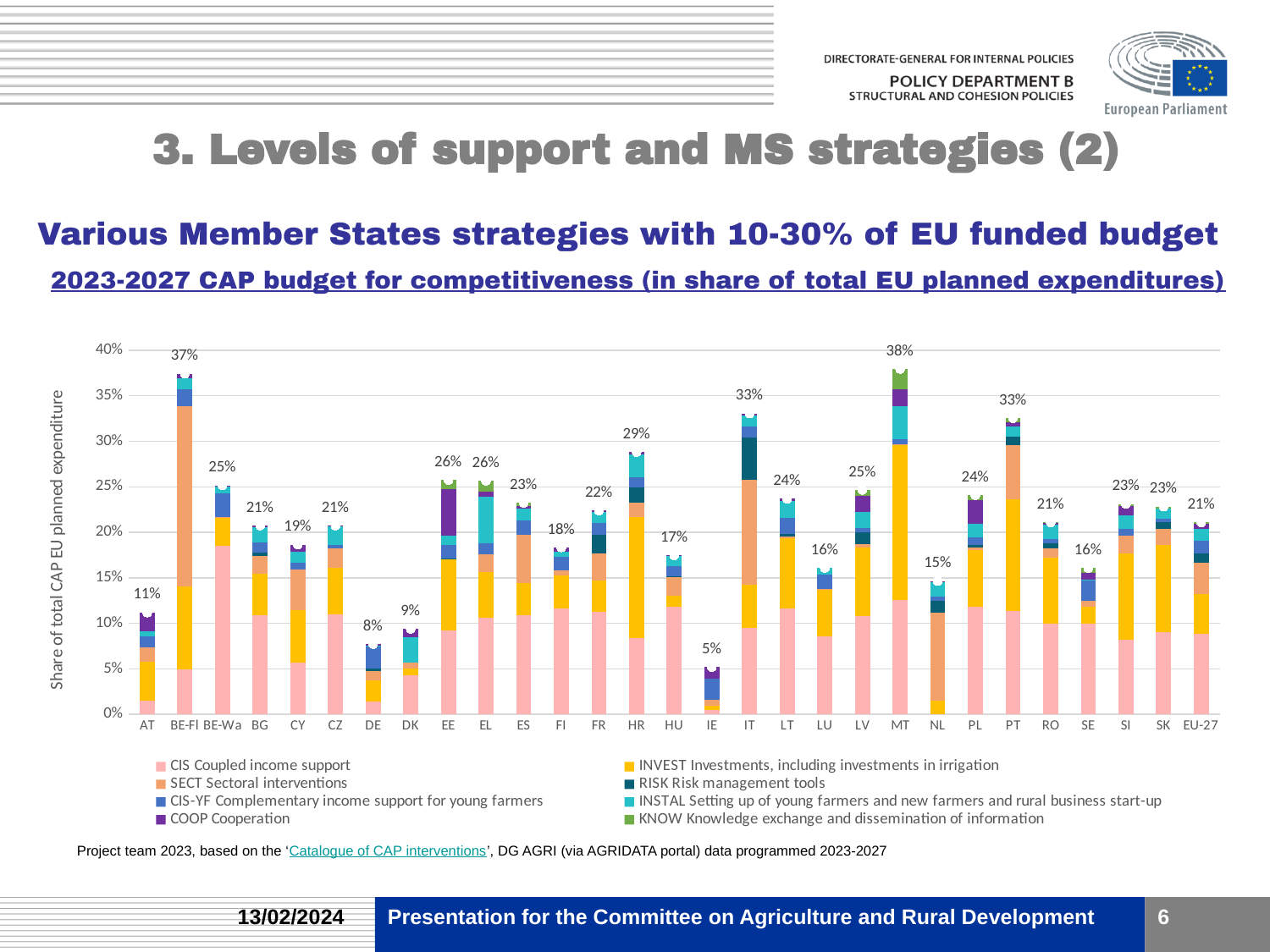

# 3. Levels of support and MS strategies (2)
Various Member States strategies with 10-30% of EU funded budget
2023-2027 CAP budget for competitiveness (in share of total EU planned expenditures)

### Chart

| Category | CIS | INVEST | SECT | RISK | CIS-YF | INSTAL | COOP | KNOW | Total CAP (CSP) for competitiveness |
|---|---|---|---|---|---|---|---|---|---|
| AT | 0.01496747340528425 | 0.042731134516372574 | 0.016006767028937552 | 0.0 | 0.011831969831136964 | 0.005365171915938418 | 0.020982505667580094 | 0.0 | 0.11188502236524986 |
| BE-Fl | 0.04908463194394967 | 0.09194113837297543 | 0.19745016465352005 | 0.0 | 0.018406650838218113 | 0.012798512582161265 | 0.004642285607226045 | 0.0 | 0.3743233839980506 |
| BE-Wa | 0.18554301545857915 | 0.031091237715978767 | 0.000677435790888644 | 0.0 | 0.02526182416862304 | 0.008511993822317734 | 0.0005474425600116571 | 0.0 | 0.251632949516399 |
| BG | 0.10890152932463426 | 0.04547167197218228 | 0.019333529612175302 | 0.004240569339214229 | 0.010892653117678775 | 0.01709798931893448 | 0.001555924070524362 | 0.0 | 0.20749386675534368 |
| CY | 0.057176072693416666 | 0.05761733744267409 | 0.044821372733468166 | 0.0 | 0.006726596787460784 | 0.012726721121875803 | 0.0075203352083811565 | 0.0 | 0.1865884359872767 |
| CZ | 0.11032282631997509 | 0.051144052247537125 | 0.02116931468615944 | 0.0 | 0.003817703456930032 | 0.020488872255954454 | 0.000500127595190258 | 0.0 | 0.20744289656174636 |
| DE | 0.014083994961121234 | 0.023323367734150783 | 0.010197558630590976 | 0.003119153079272113 | 0.024199304296003803 | 0.0007802928142337911 | 0.0016120839927386934 | 0.0 | 0.0773157555081114 |
| DK | 0.04261472023952598 | 0.007457163486273599 | 0.007203421378198586 | 0.0 | 0.0 | 0.027144669410234155 | 0.009707618692980957 | 0.0 | 0.09412759320721327 |
| EE | 0.09212617363604175 | 0.07868099541229939 | 0.0004938242920343141 | 0.0004218527051043096 | 0.014173257428384283 | 0.01054631762760774 | 0.05136215807485335 | 0.00970261221739912 | 0.25750719139372424 |
| EL | 0.10606890943959235 | 0.05075478702166167 | 0.019047835823765034 | 0.0 | 0.012108788577518185 | 0.05102989471954092 | 0.005308513670307248 | 0.012541245312429549 | 0.25685997456481496 |
| ES | 0.10888895602879628 | 0.035078454126118895 | 0.053579605446102116 | 0.0 | 0.01552660757395438 | 0.013332665781520321 | 0.0024778669887505563 | 0.003483111139260944 | 0.23236726708450348 |
| FI | 0.11648126698395721 | 0.03644567427174138 | 0.00548314730558577 | 0.0 | 0.015003978343066268 | 0.0055159663893287894 | 0.004568402163161951 | 0.0 | 0.18349843545684139 |
| FR | 0.11289809110911928 | 0.03393109454212902 | 0.029881785604597685 | 0.020690377419771706 | 0.012991585282686333 | 0.011930523191336084 | 0.0016504110205632983 | 0.0 | 0.22397386817020343 |
| HR | 0.08428425237535016 | 0.1326090835775082 | 0.01587691122782204 | 0.016840197525787564 | 0.011237900316713354 | 0.02434166321378857 | 0.0030522327261401274 | 0.0 | 0.28824224096311 |
| HU | 0.11869032645983166 | 0.01139227700678467 | 0.021123224265718672 | 0.0005719694850246925 | 0.011148169902805918 | 0.010885397442941062 | 0.0010785727438759978 | 0.0 | 0.17488993730698266 |
| IE | 0.004646737166904078 | 0.005338437185177514 | 0.005973314592609493 | 0.0 | 0.023624317113554158 | 0.0 | 0.012461907898289664 | 0.0 | 0.052044713956534906 |
| IT | 0.09487036334253547 | 0.04765677036090212 | 0.11493815548545573 | 0.04626042132227721 | 0.012649381747873691 | 0.012052301540904028 | 0.002114686374122386 | 0.0 | 0.3305420801740706 |
| LT | 0.11627219476907191 | 0.07712128268212445 | 0.0021392237837021535 | 0.002651198088369518 | 0.01796413998909183 | 0.0187259344531676 | 0.002030285267591965 | 0.0 | 0.23690425903311946 |
| LU | 0.08609529432780699 | 0.0508117964456618 | 0.0006345022970344659 | 0.0 | 0.01629803943786858 | 0.007118990745451741 | 0.0 | 0.0 | 0.1609586232538236 |
| LV | 0.10843320446698473 | 0.0746788984567494 | 0.0035772224265780725 | 0.01349152189600126 | 0.00498194460499335 | 0.017695883203389245 | 0.016961136133772585 | 0.006812994445821234 | 0.24663280563428988 |
| MT | 0.12590008380227508 | 0.17017689940244163 | 0.0005932848722089691 | 0.0 | 0.006075451961515742 | 0.035755726895525336 | 0.019047334232830473 | 0.02203257819266526 | 0.37958135935946247 |
| NL | 0.0 | 0.014652969345653995 | 0.09664059467189517 | 0.013284570900828017 | 0.005130872812789839 | 0.016647527576746878 | 0.00011986665870732011 | 0.0 | 0.1464764019666212 |
| PL | 0.11861642553010072 | 0.06193827661654218 | 0.0032747070281628167 | 0.002658442637898234 | 0.008274211295091287 | 0.014381466799569424 | 0.026723291896722588 | 0.005045350555569604 | 0.24091217235965687 |
| PT | 0.11403006145898405 | 0.1221359454201139 | 0.0596965190387149 | 0.009047085779919148 | 0.0 | 0.01121260704507922 | 0.004347974713909217 | 0.005049078011057283 | 0.32551927146777776 |
| RO | 0.09931303537995874 | 0.07253529762365798 | 0.010265461436264783 | 0.005574330080186186 | 0.004547845264794514 | 0.016406204529185255 | 0.0020133689974350714 | 0.00023244145430394874 | 0.2108879847657865 |
| SE | 0.09961491702826857 | 0.01900434112698793 | 0.006431291335448423 | 0.0 | 0.02222587954610618 | 0.0008522125324969098 | 0.00697749105877846 | 0.005683192889882656 | 0.1607893255179691 |
| SI | 0.081867088331617 | 0.094963524426868 | 0.019115067573719648 | 0.0 | 0.008186708941877952 | 0.01504720525033361 | 0.009854946137726302 | 0.002126888220359646 | 0.23116142888250216 |
| SK | 0.09034688107947918 | 0.09562406090912111 | 0.017831149729452746 | 0.007465122044696484 | 0.0036440292894302133 | 0.010771434273924319 | 0.0 | 0.002594036875611232 | 0.2282767142017153 |
| EU-27 | 0.08858385099997554 | 0.04397159920379488 | 0.03429084159488401 | 0.010507235879645001 | 0.013090466934121775 | 0.013113449686078544 | 0.005610913687049899 | 0.0017969187084424427 | 0.21096527669399212 |
Project team 2023, based on the ‘Catalogue of CAP interventions’, DG AGRI (via AGRIDATA portal) data programmed 2023-2027
13/02/2024
Presentation for the Committee on Agriculture and Rural Development
6